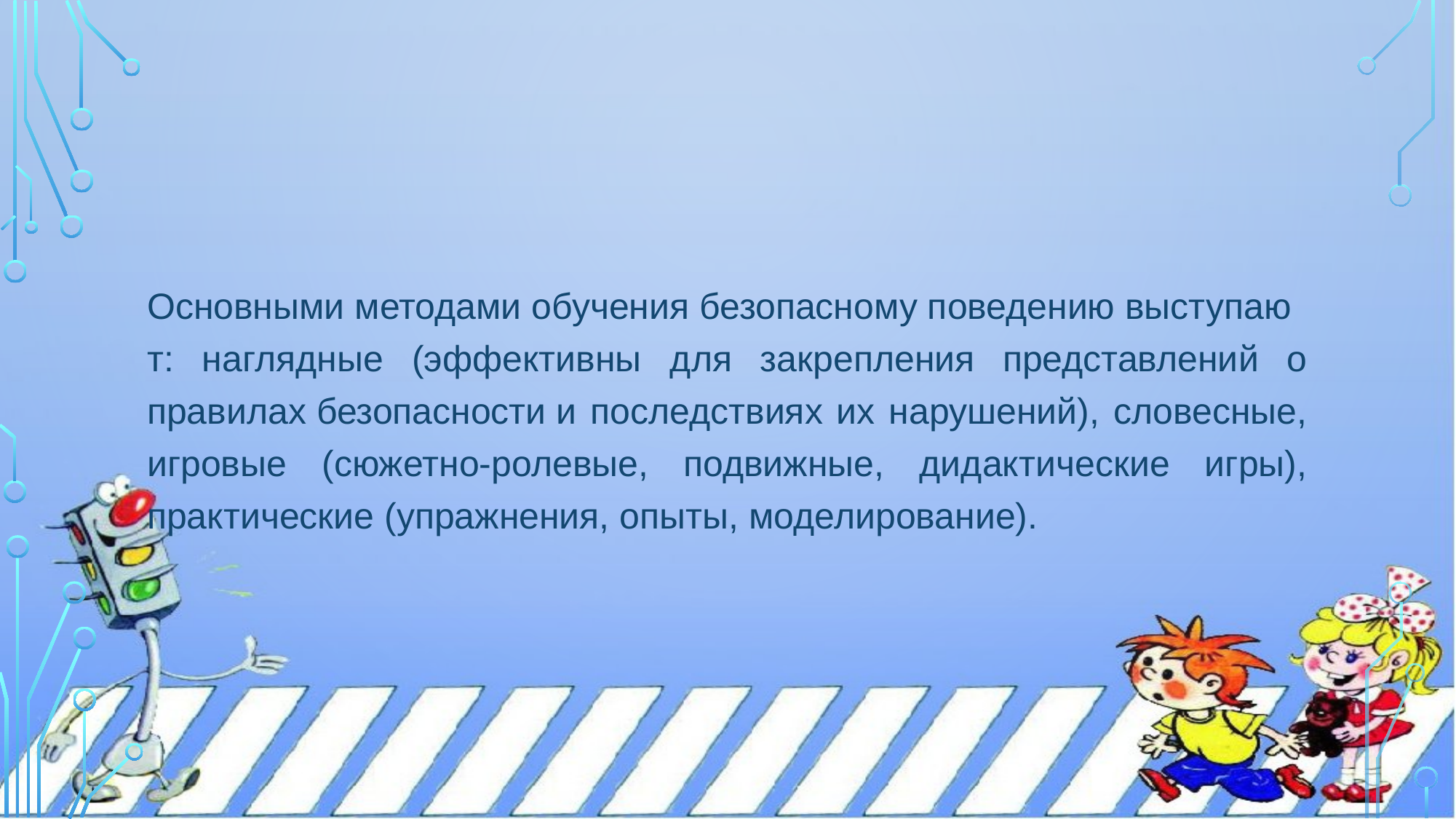

#
Основными методами обучения безопасному поведению выступают: наглядные (эффективны для закрепления представлений о правилах безопасности и последствиях их нарушений), словесные, игровые (сюжетно-ролевые, подвижные, дидактические игры), практические (упражнения, опыты, моделирование).